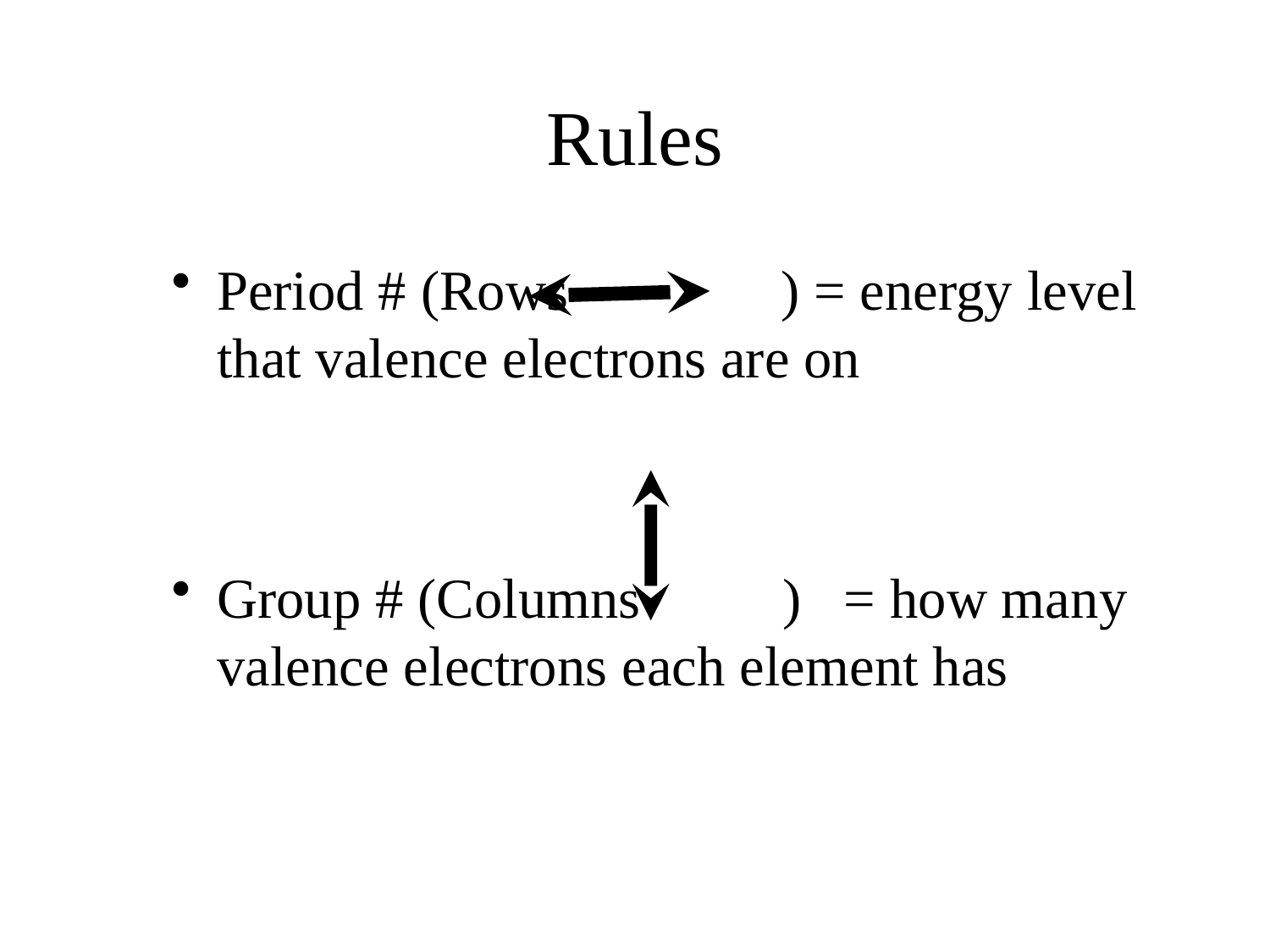

# Rules
Period # (Rows               ) = energy level that valence electrons are on

Group # (Columns          )   = how many valence electrons each element has